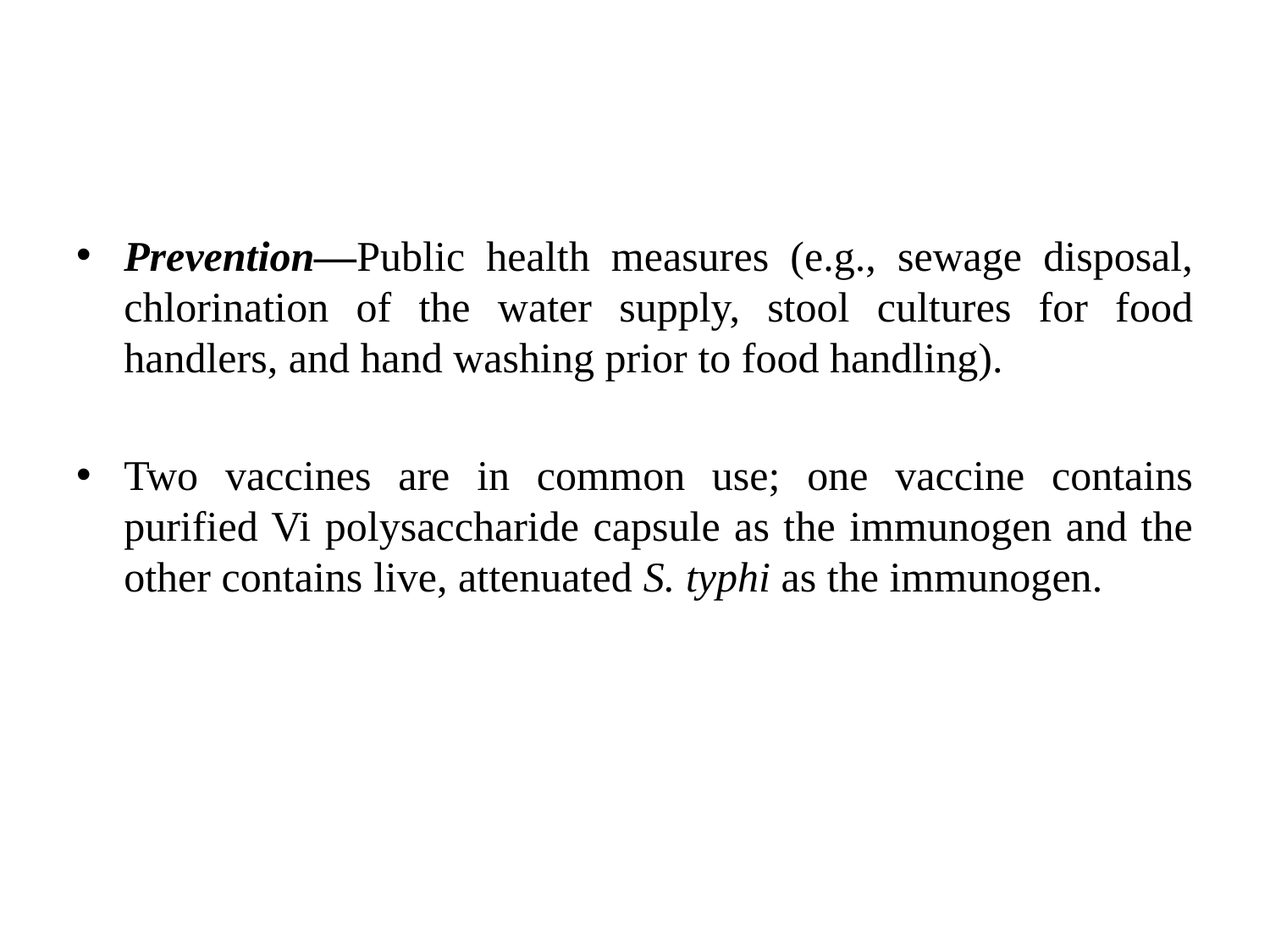

#
Prevention—Public health measures (e.g., sewage disposal, chlorination of the water supply, stool cultures for food handlers, and hand washing prior to food handling).

Two vaccines are in common use; one vaccine contains purified Vi polysaccharide capsule as the immunogen and the other contains live, attenuated S. typhi as the immunogen.